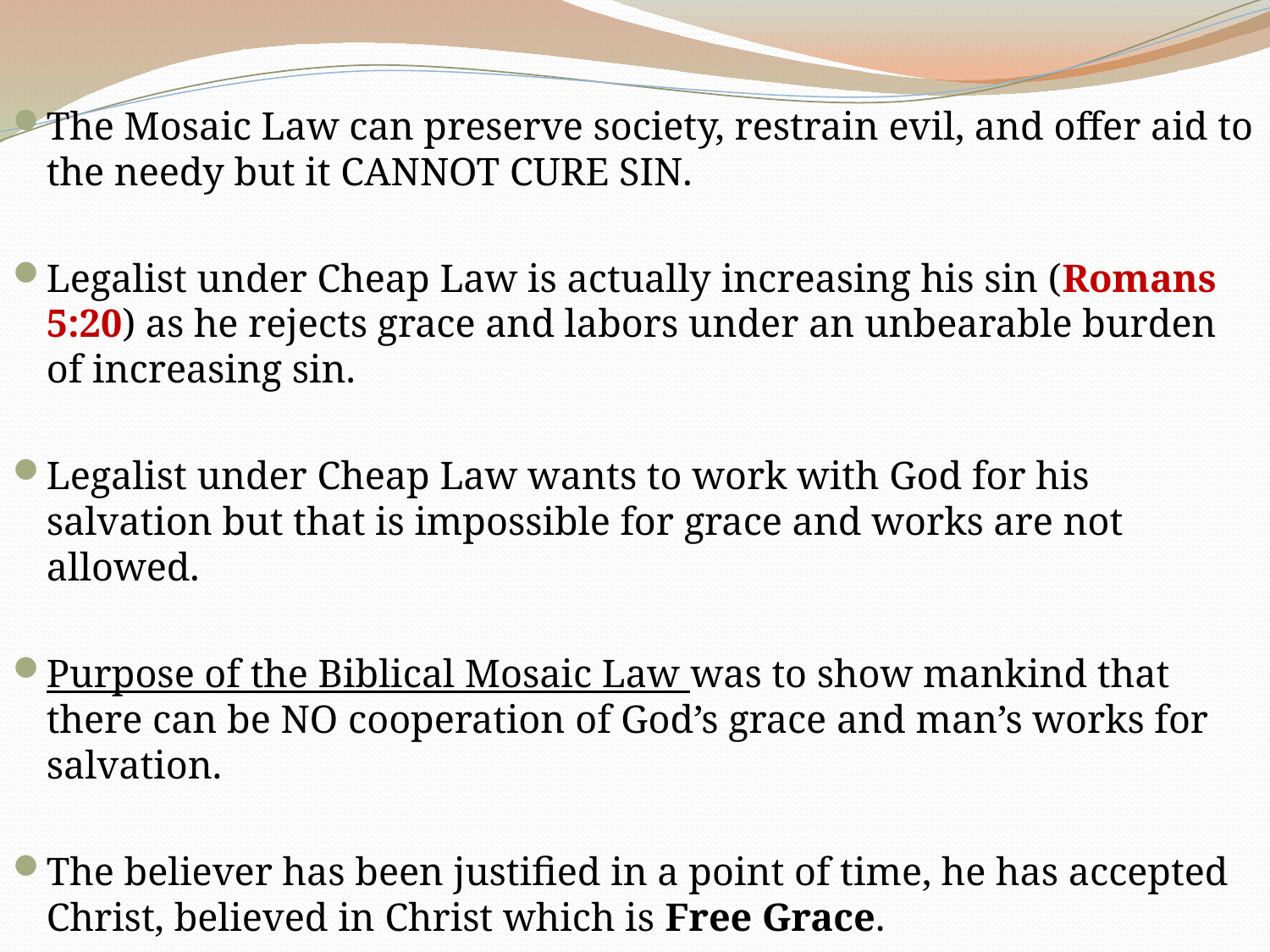

The Mosaic Law can preserve society, restrain evil, and offer aid to the needy but it CANNOT CURE SIN.

Legalist under Cheap Law is actually increasing his sin (Romans 5:20) as he rejects grace and labors under an unbearable burden of increasing sin.

Legalist under Cheap Law wants to work with God for his salvation but that is impossible for grace and works are not allowed.

Purpose of the Biblical Mosaic Law was to show mankind that there can be NO cooperation of God’s grace and man’s works for salvation.

The believer has been justified in a point of time, he has accepted Christ, believed in Christ which is Free Grace.